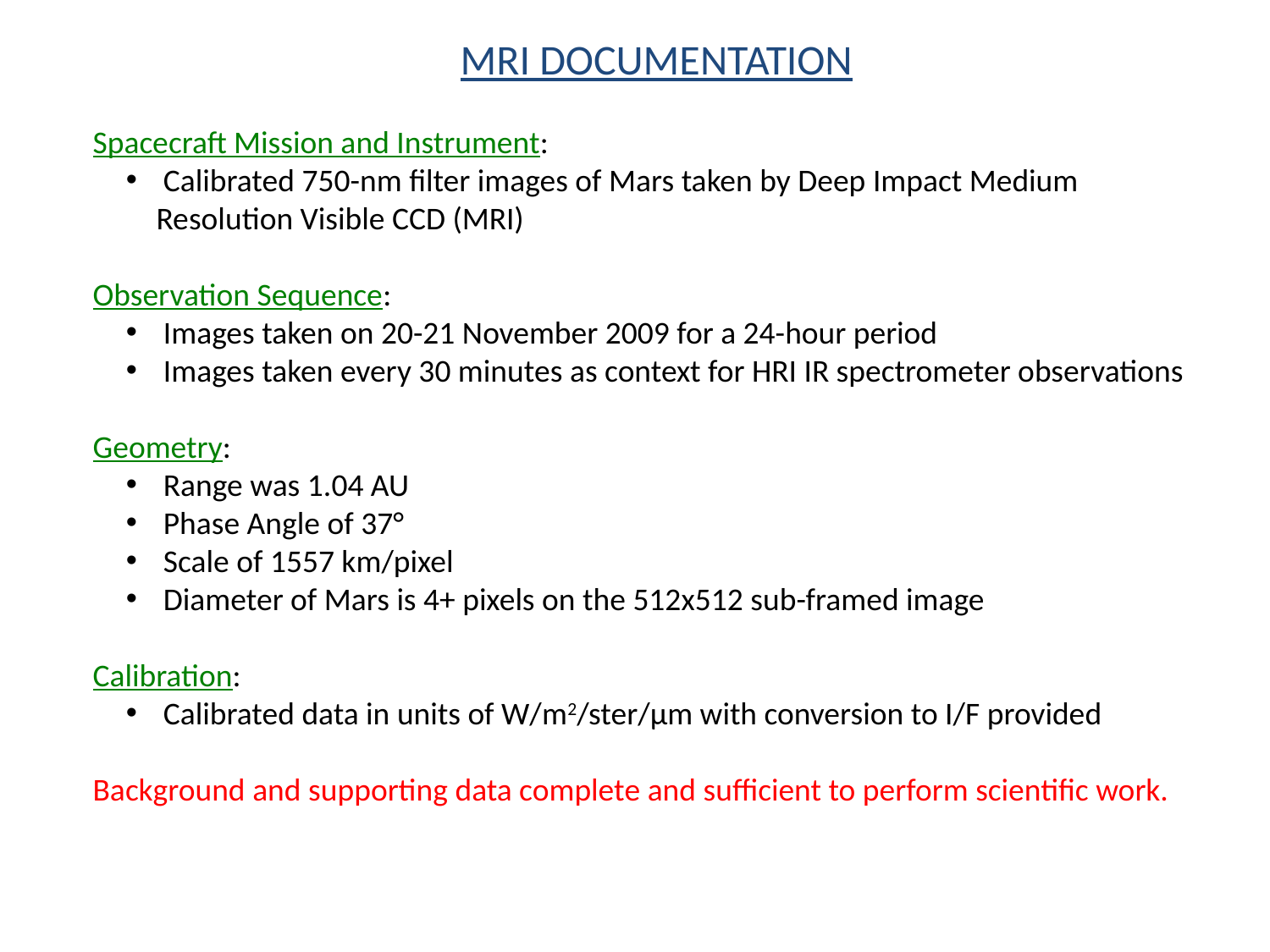

MRI DOCUMENTATION

Spacecraft Mission and Instrument:
 Calibrated 750-nm filter images of Mars taken by Deep Impact Medium Resolution Visible CCD (MRI)

Observation Sequence:
 Images taken on 20-21 November 2009 for a 24-hour period
 Images taken every 30 minutes as context for HRI IR spectrometer observations

Geometry:
 Range was 1.04 AU
 Phase Angle of 37°
 Scale of 1557 km/pixel
 Diameter of Mars is 4+ pixels on the 512x512 sub-framed image

Calibration:
 Calibrated data in units of W/m2/ster/µm with conversion to I/F provided

Background and supporting data complete and sufficient to perform scientific work.